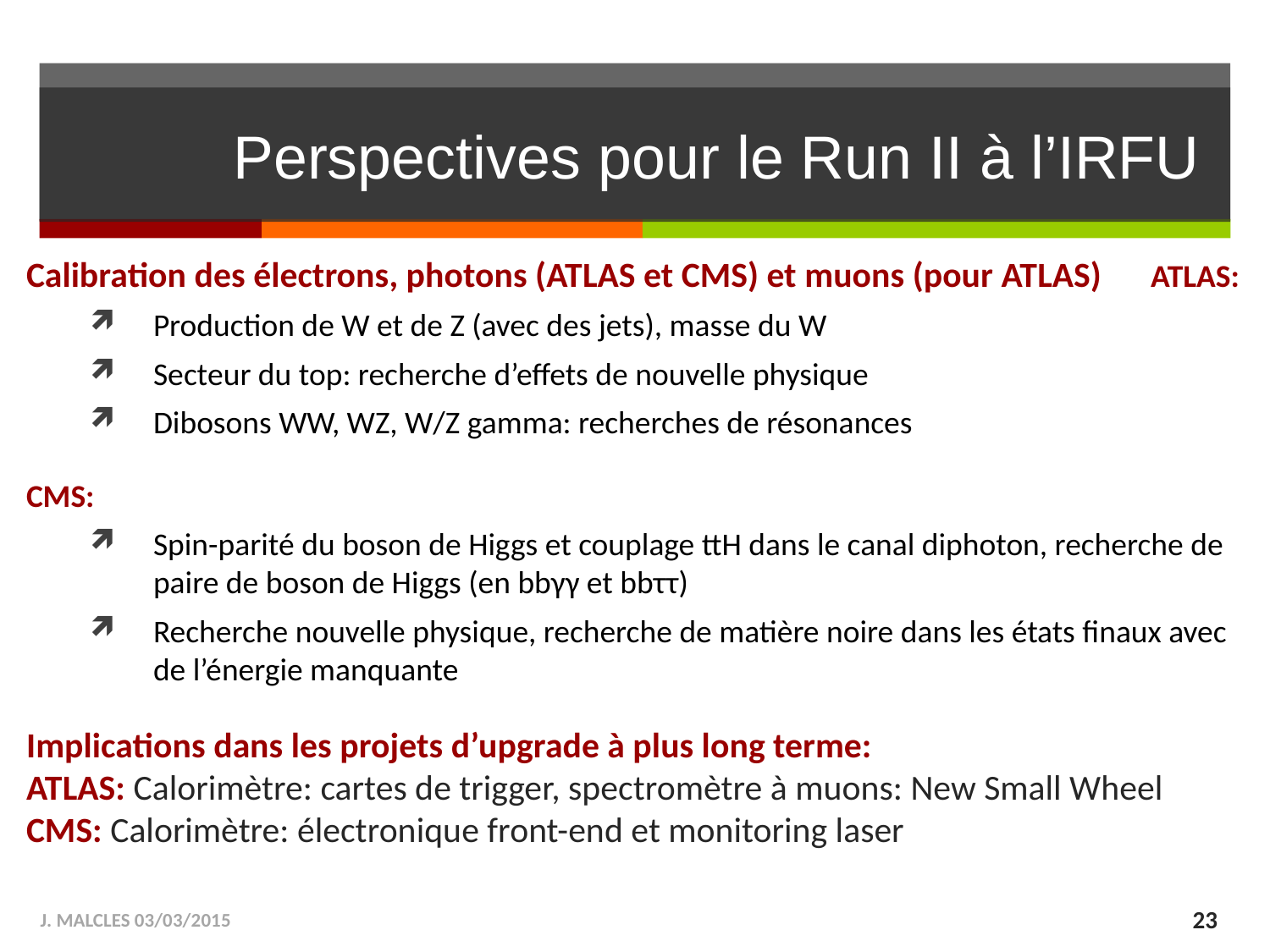

# Perspectives pour le Run II à l’IRFU
Calibration des électrons, photons (ATLAS et CMS) et muons (pour ATLAS)      ATLAS:
Production de W et de Z (avec des jets), masse du W
Secteur du top: recherche d’effets de nouvelle physique
Dibosons WW, WZ, W/Z gamma: recherches de résonances
CMS:
Spin-parité du boson de Higgs et couplage ttH dans le canal diphoton, recherche de paire de boson de Higgs (en bbγγ et bbττ)
Recherche nouvelle physique, recherche de matière noire dans les états finaux avec de l’énergie manquante
Implications dans les projets d’upgrade à plus long terme: 		              ATLAS: Calorimètre: cartes de trigger, spectromètre à muons: New Small Wheel
CMS: Calorimètre: électronique front-end et monitoring laser
J. MALCLES 03/03/2015
23